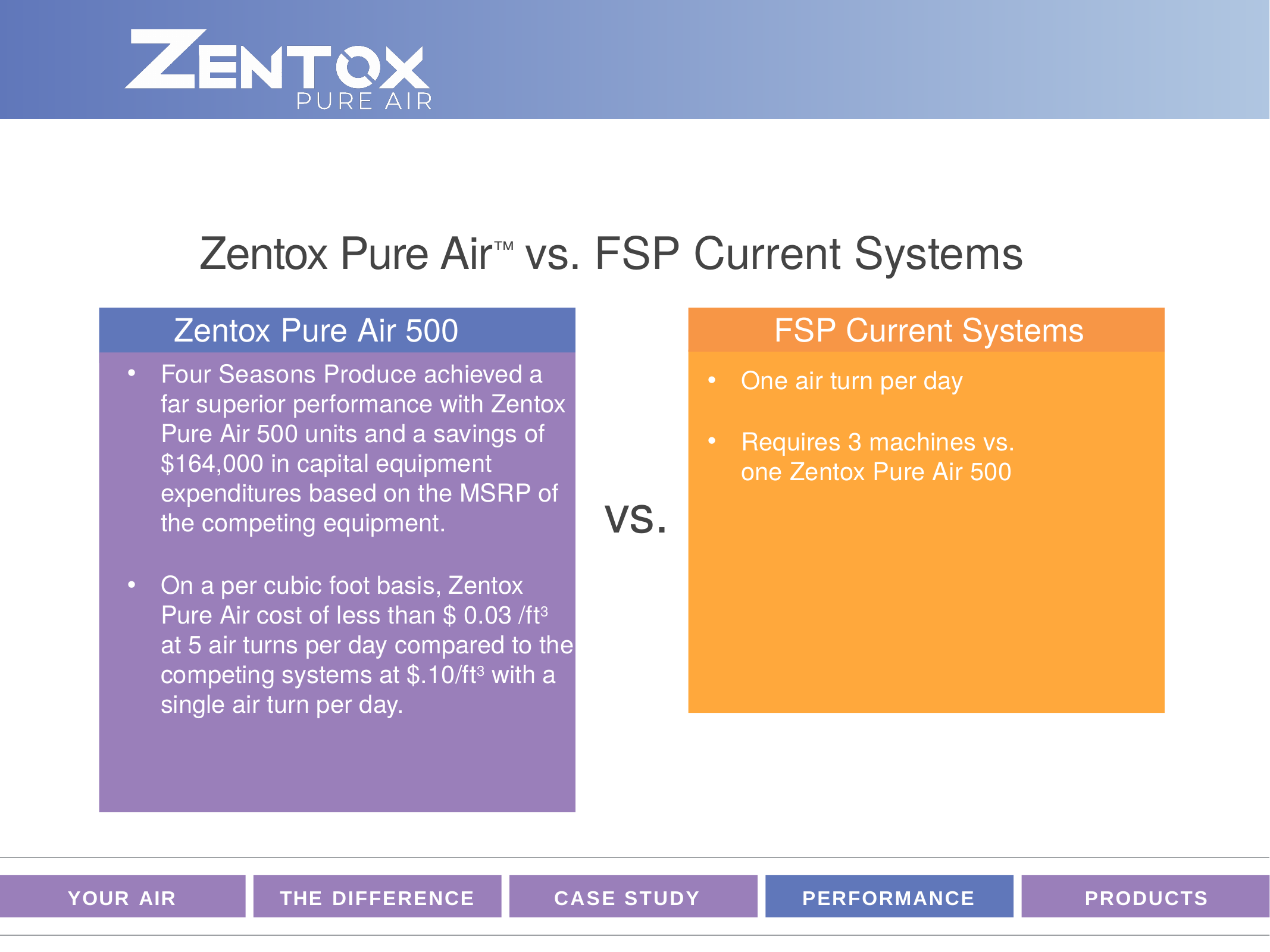

Zentox Pure Air™ vs. FSP Current Systems

Zentox Pure Air 500
FSP Current Systems

Four Seasons Produce achieved a far superior performance with Zentox Pure Air 500 units and a savings of $164,000 in capital equipment expenditures based on the MSRP of the competing equipment.

On a per cubic foot basis, Zentox Pure Air cost of less than $ 0.03 /ft3 at 5 air turns per day compared to the competing systems at $.10/ft3 with a single air turn per day.

One air turn per day
Requires 3 machines vs. one Zentox Pure Air 500
vs.